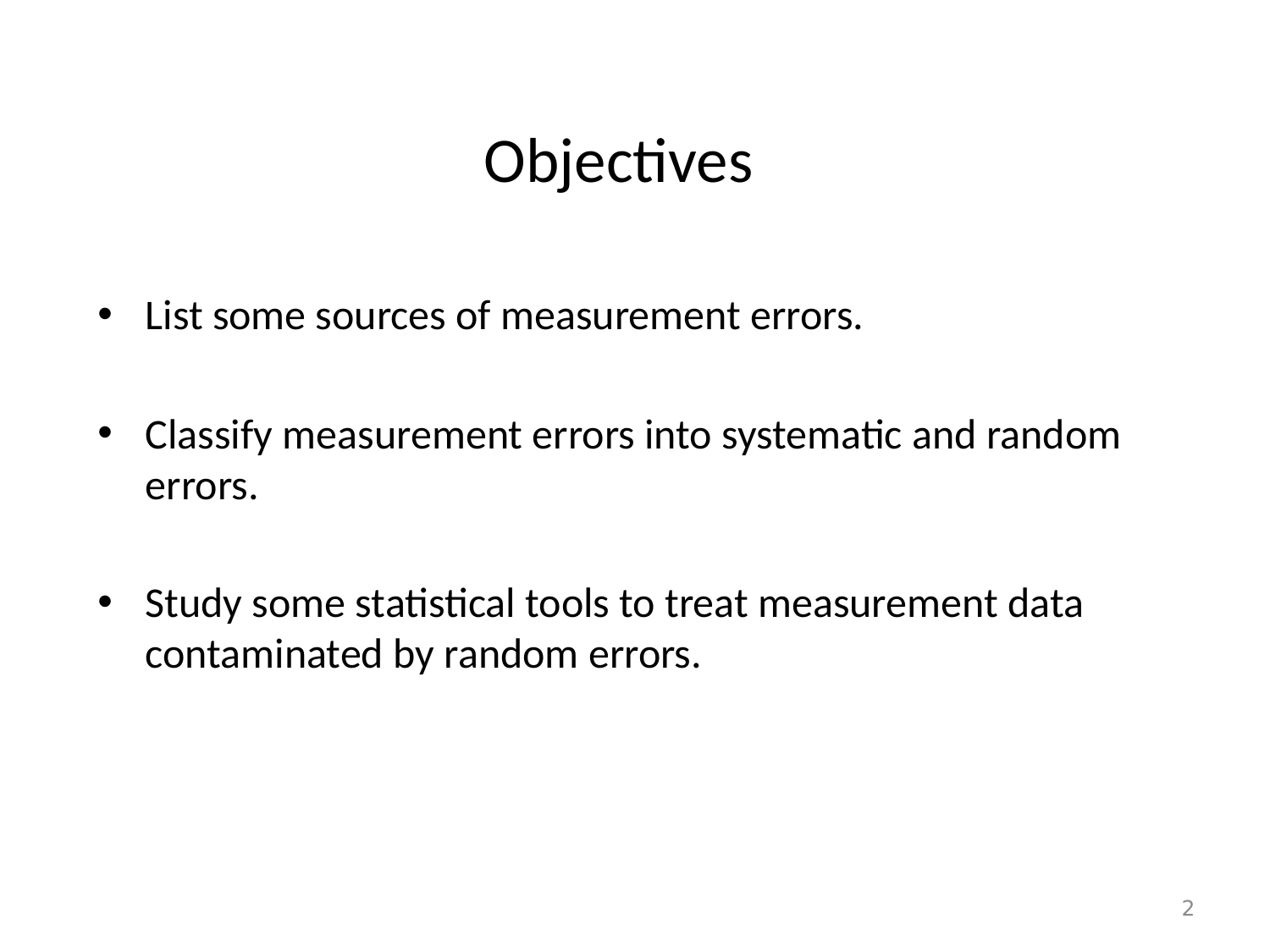

# Objectives

List some sources of measurement errors.

Classify measurement errors into systematic and random errors.

Study some statistical tools to treat measurement data contaminated by random errors.

2